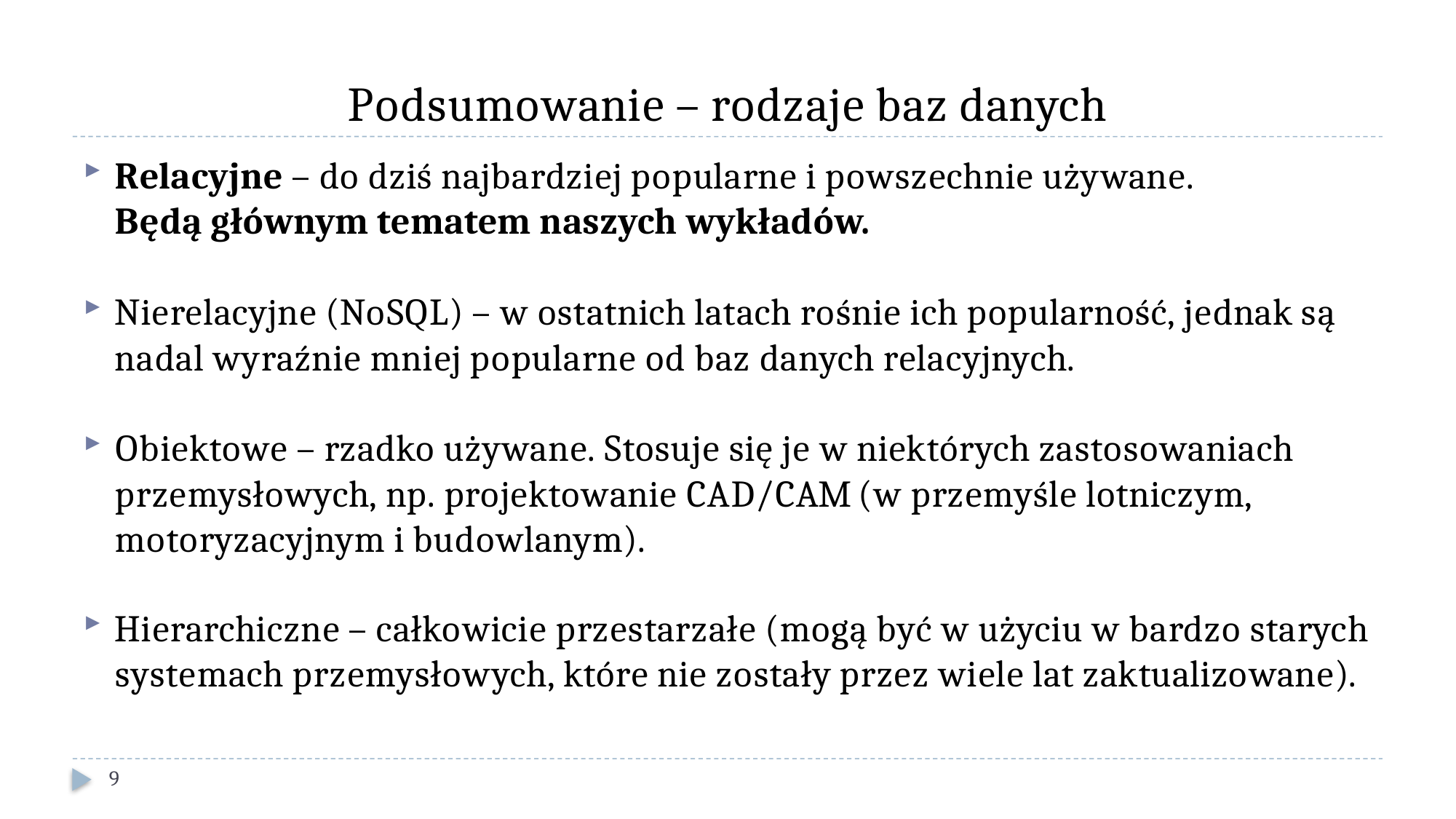

# Podsumowanie – rodzaje baz danych
Relacyjne – do dziś najbardziej popularne i powszechnie używane.
Będą głównym tematem naszych wykładów.

Nierelacyjne (NoSQL) – w ostatnich latach rośnie ich popularność, jednak są nadal wyraźnie mniej popularne od baz danych relacyjnych.

Obiektowe – rzadko używane. Stosuje się je w niektórych zastosowaniach przemysłowych, np. projektowanie CAD/CAM (w przemyśle lotniczym, motoryzacyjnym i budowlanym).

Hierarchiczne – całkowicie przestarzałe (mogą być w użyciu w bardzo starych systemach przemysłowych, które nie zostały przez wiele lat zaktualizowane).
9